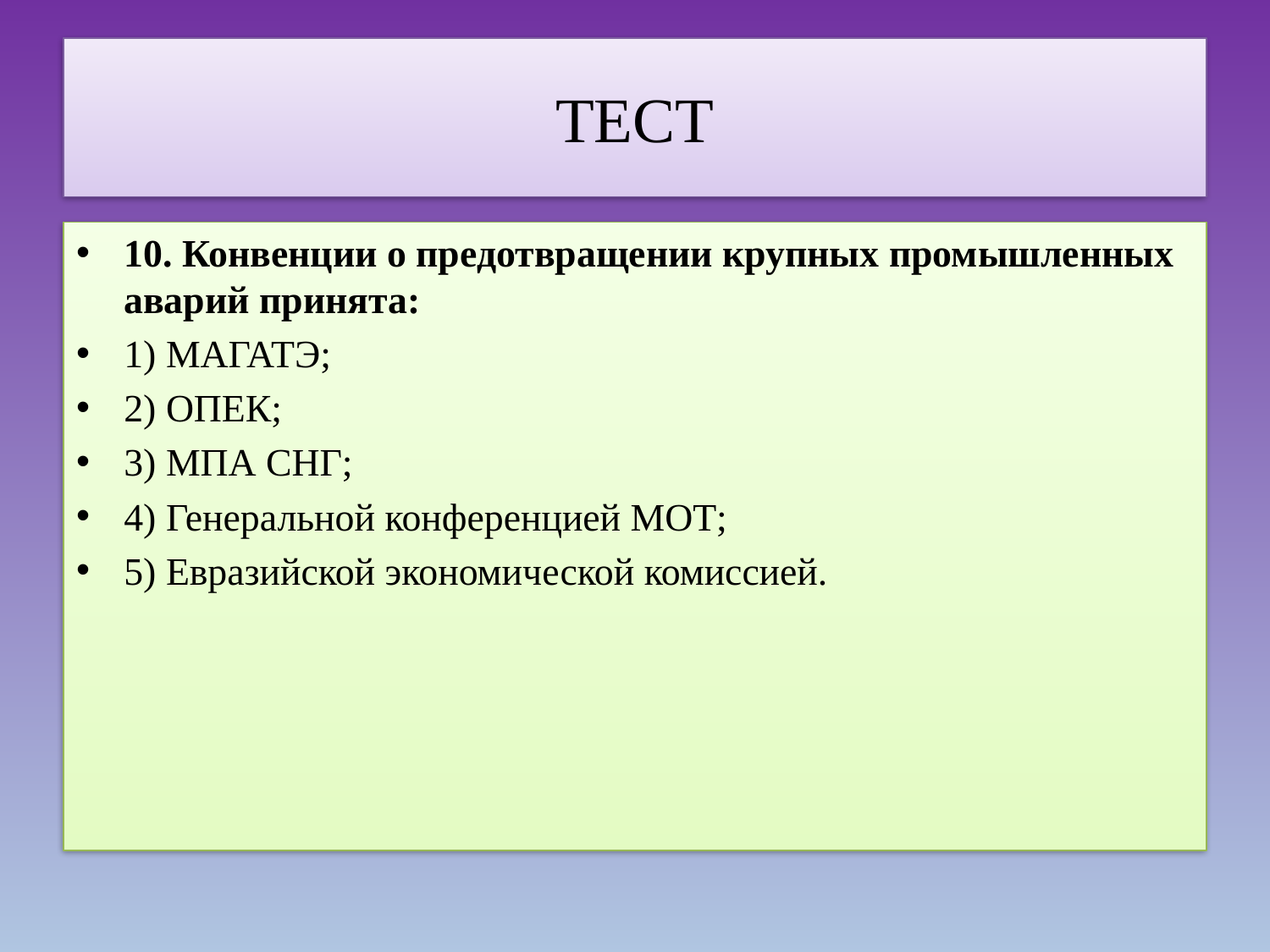

# ТЕСТ
10. Конвенции о предотвращении крупных промышленных аварий принята:
1) МАГАТЭ;
2) ОПЕК;
3) МПА СНГ;
4) Генеральной конференцией МОТ;
5) Евразийской экономической комиссией.